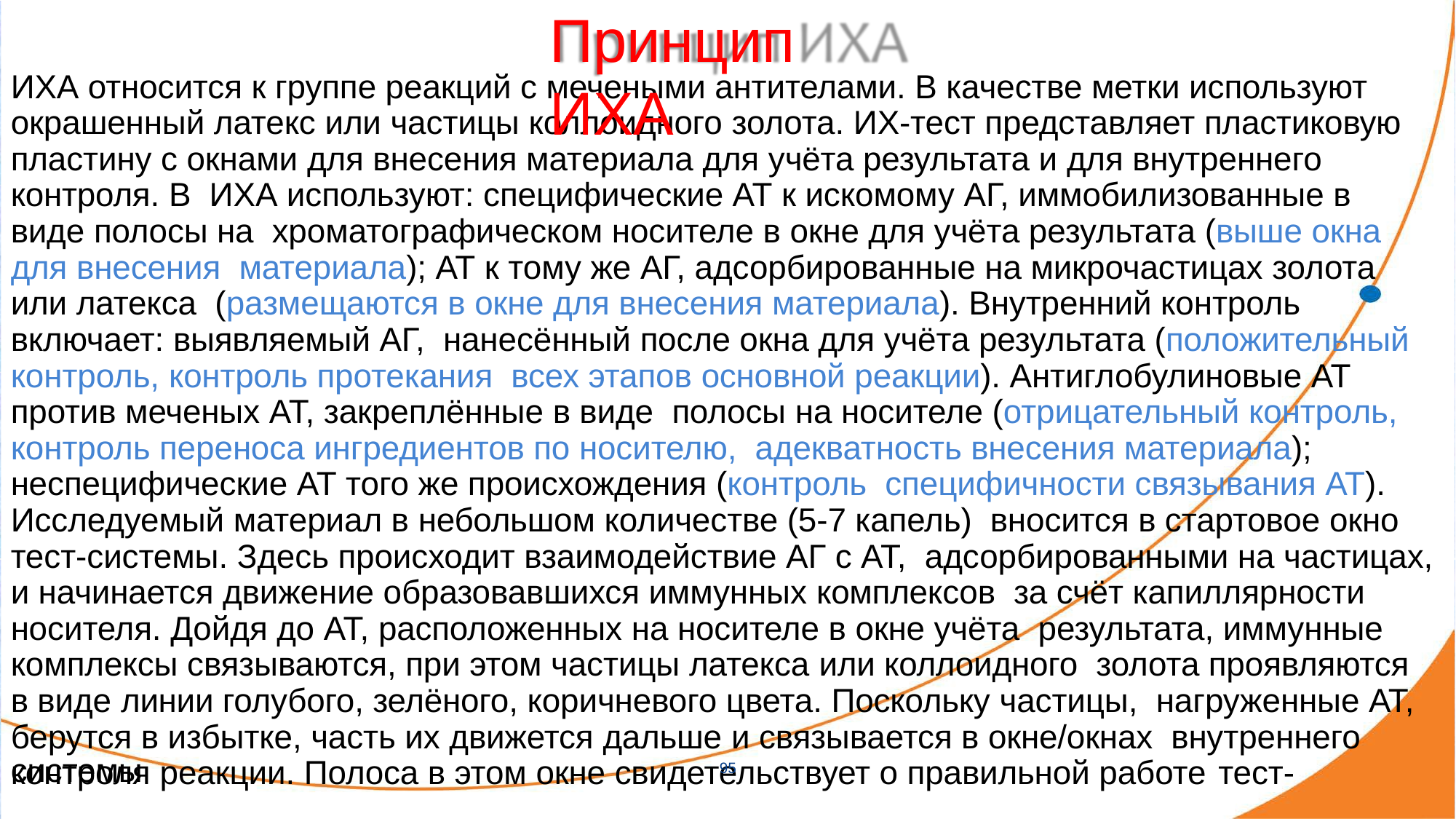

# Принцип ИХА

ИХА относится к группе реакций с мечеными антителами. В качестве метки используют  окрашенный латекс или частицы коллоидного золота. ИХ-тест представляет пластиковую  пластину с окнами для внесения материала для учёта результата и для внутреннего контроля. В  ИХА используют: специфические АТ к искомому АГ, иммобилизованные в виде полосы на  хроматографическом носителе в окне для учёта результата (выше окна для внесения  материала); АТ к тому же АГ, адсорбированные на микрочастицах золота или латекса  (размещаются в окне для внесения материала). Внутренний контроль включает: выявляемый АГ,  нанесённый после окна для учёта результата (положительный контроль, контроль протекания  всех этапов основной реакции). Антиглобулиновые АТ против меченых АТ, закреплённые в виде  полосы на носителе (отрицательный контроль, контроль переноса ингредиентов по носителю,  адекватность внесения материала); неспецифические АТ того же происхождения (контроль  специфичности связывания АТ). Исследуемый материал в небольшом количестве (5-7 капель)  вносится в стартовое окно тест-системы. Здесь происходит взаимодействие АГ с АТ,  адсорбированными на частицах, и начинается движение образовавшихся иммунных комплексов  за счёт капиллярности носителя. Дойдя до АТ, расположенных на носителе в окне учёта  результата, иммунные комплексы связываются, при этом частицы латекса или коллоидного  золота проявляются в виде линии голубого, зелёного, коричневого цвета. Поскольку частицы,  нагруженные АТ, берутся в избытке, часть их движется дальше и связывается в окне/окнах  внутреннего контроля реакции. Полоса в этом окне свидетельствует о правильной работе тест-
системы.
95